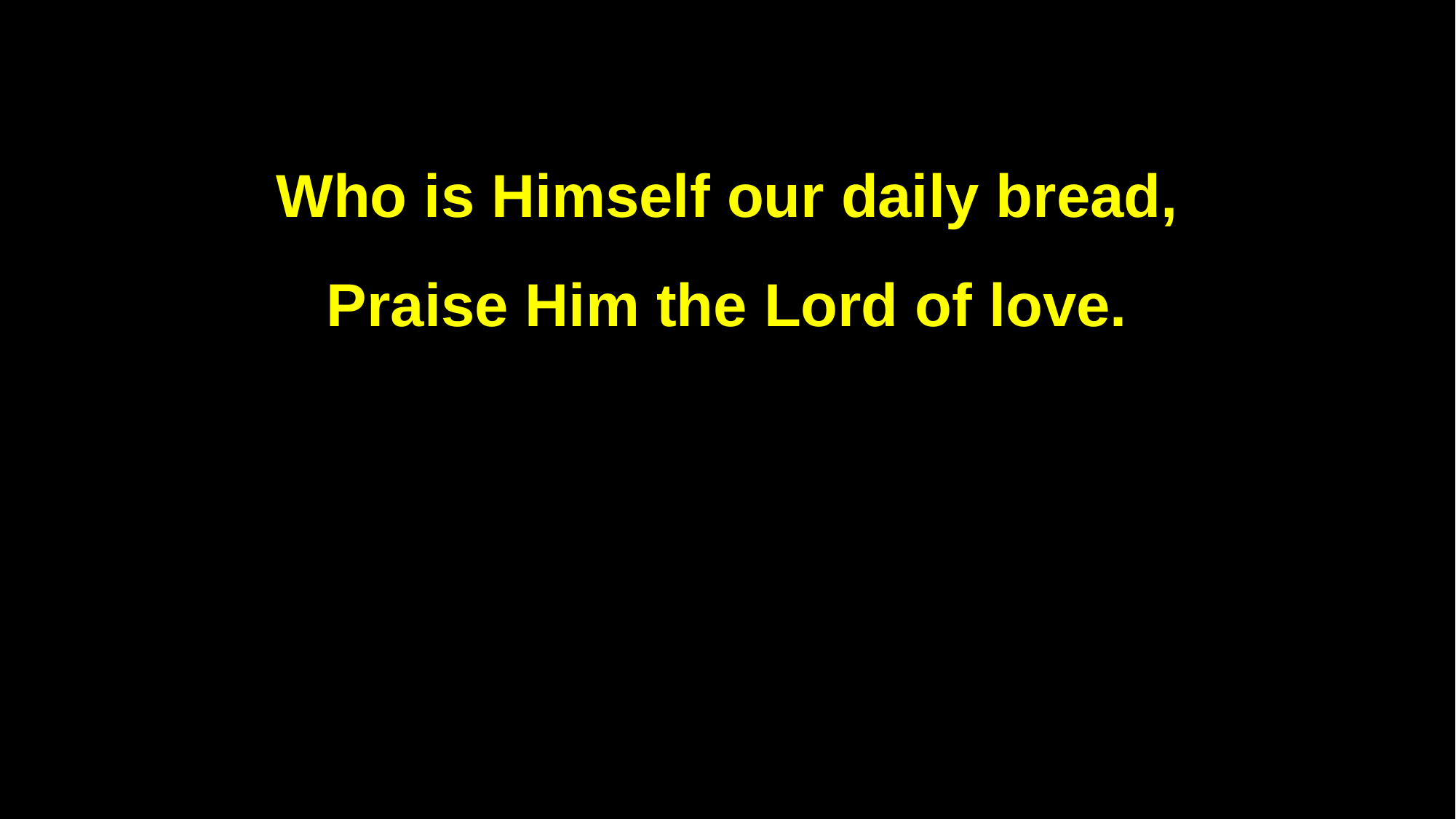

Who is Himself our daily bread,
Praise Him the Lord of love.